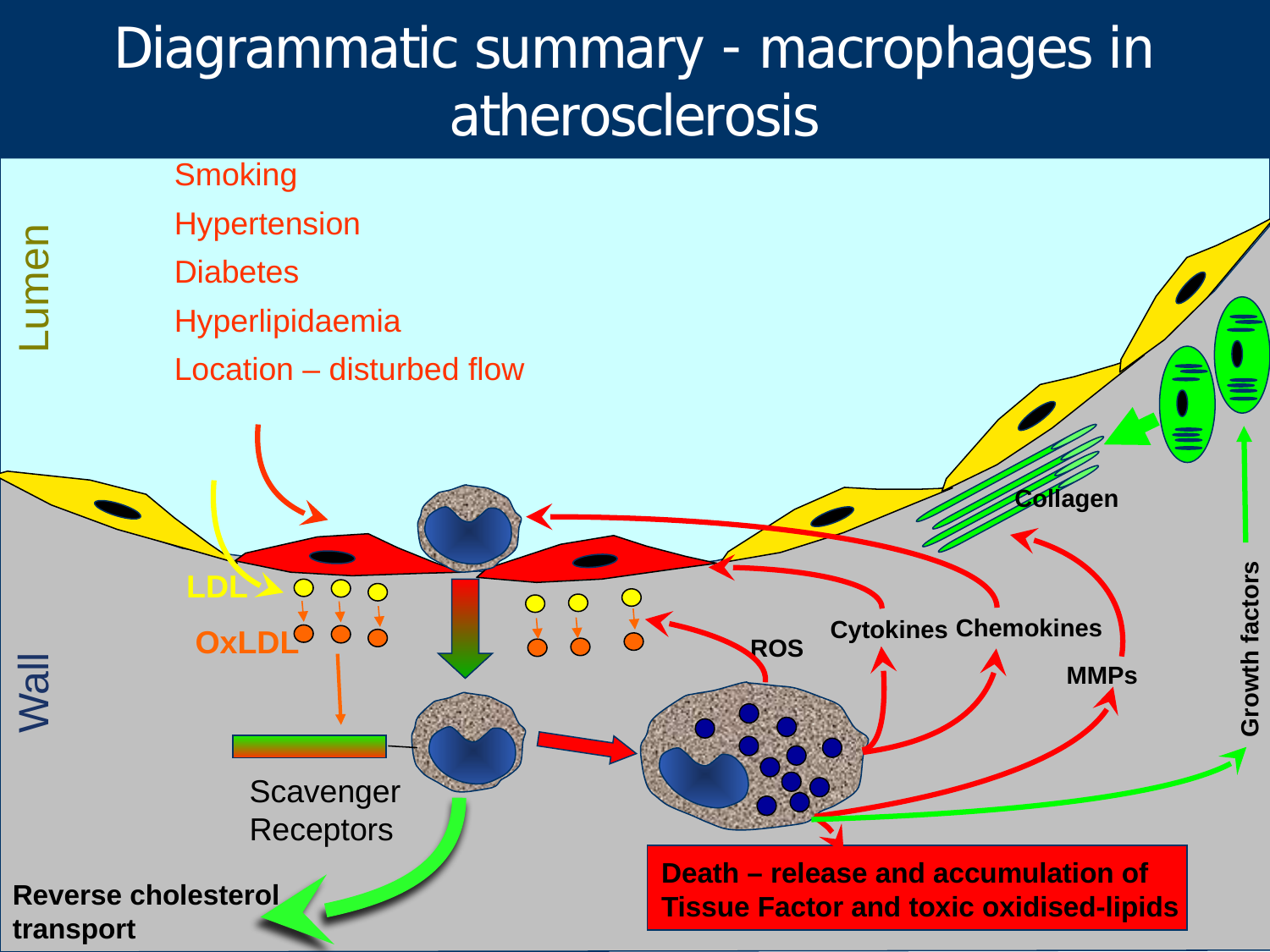

# Diagrammatic summary - macrophages in atherosclerosis

Smoking
Hypertension
Diabetes
Hyperlipidaemia
Location – disturbed flow

Lumen

Collagen

LDL

Chemokines
Cytokines

OxLDL
Growth factors

ROS

Wall

MMPs

Scavenger Receptors

Death – release and accumulation of Tissue Factor and toxic oxidised-lipids
Reverse cholesterol transport